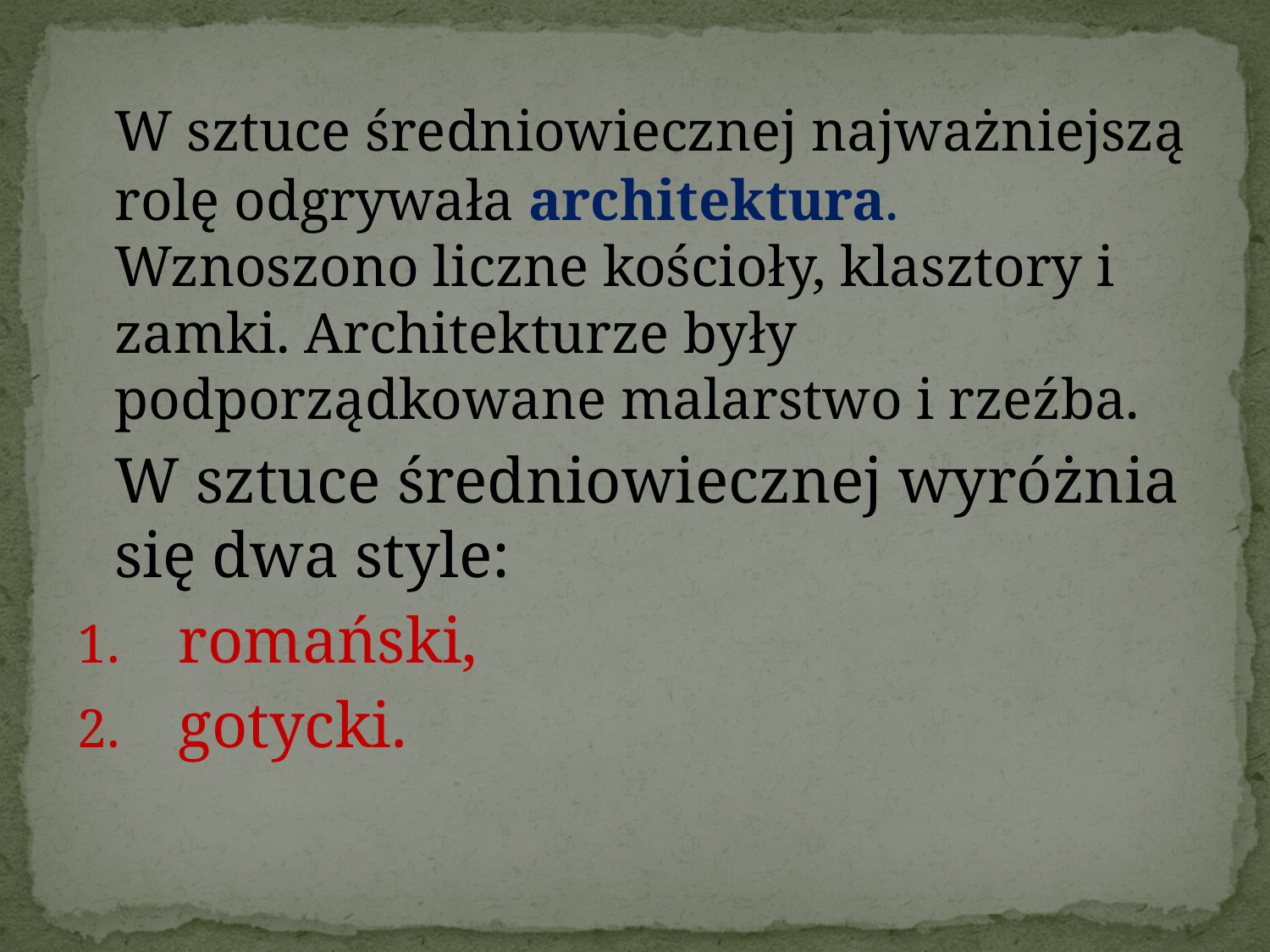

W sztuce średniowiecznej najważniejszą rolę odgrywała architektura. Wznoszono liczne kościoły, klasztory i zamki. Architekturze były podporządkowane malarstwo i rzeźba.
	W sztuce średniowiecznej wyróżnia się dwa style:
romański,
gotycki.